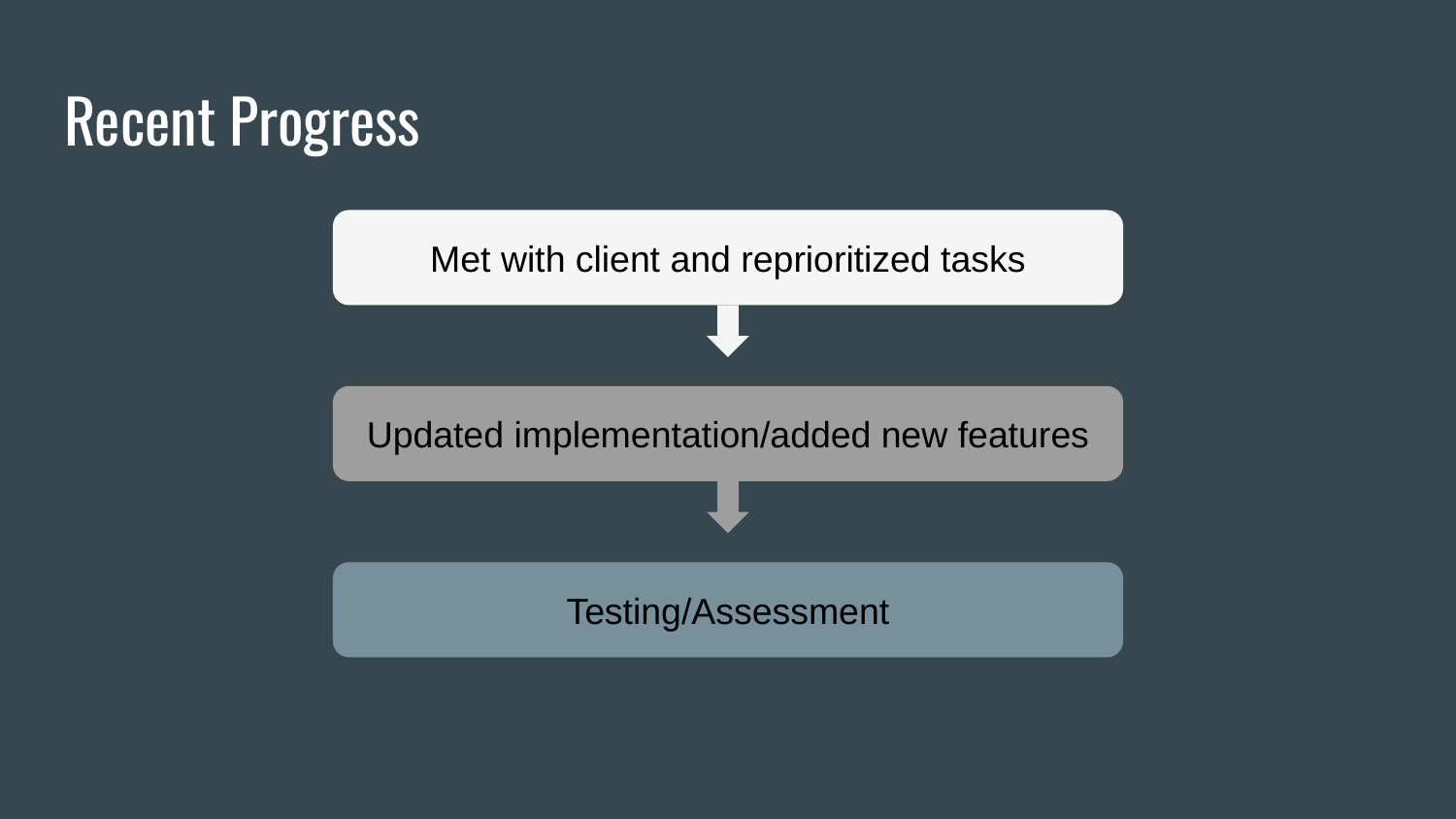

# Recent Progress
Met with client and reprioritized tasks

Updated implementation/added new features

Testing/Assessment